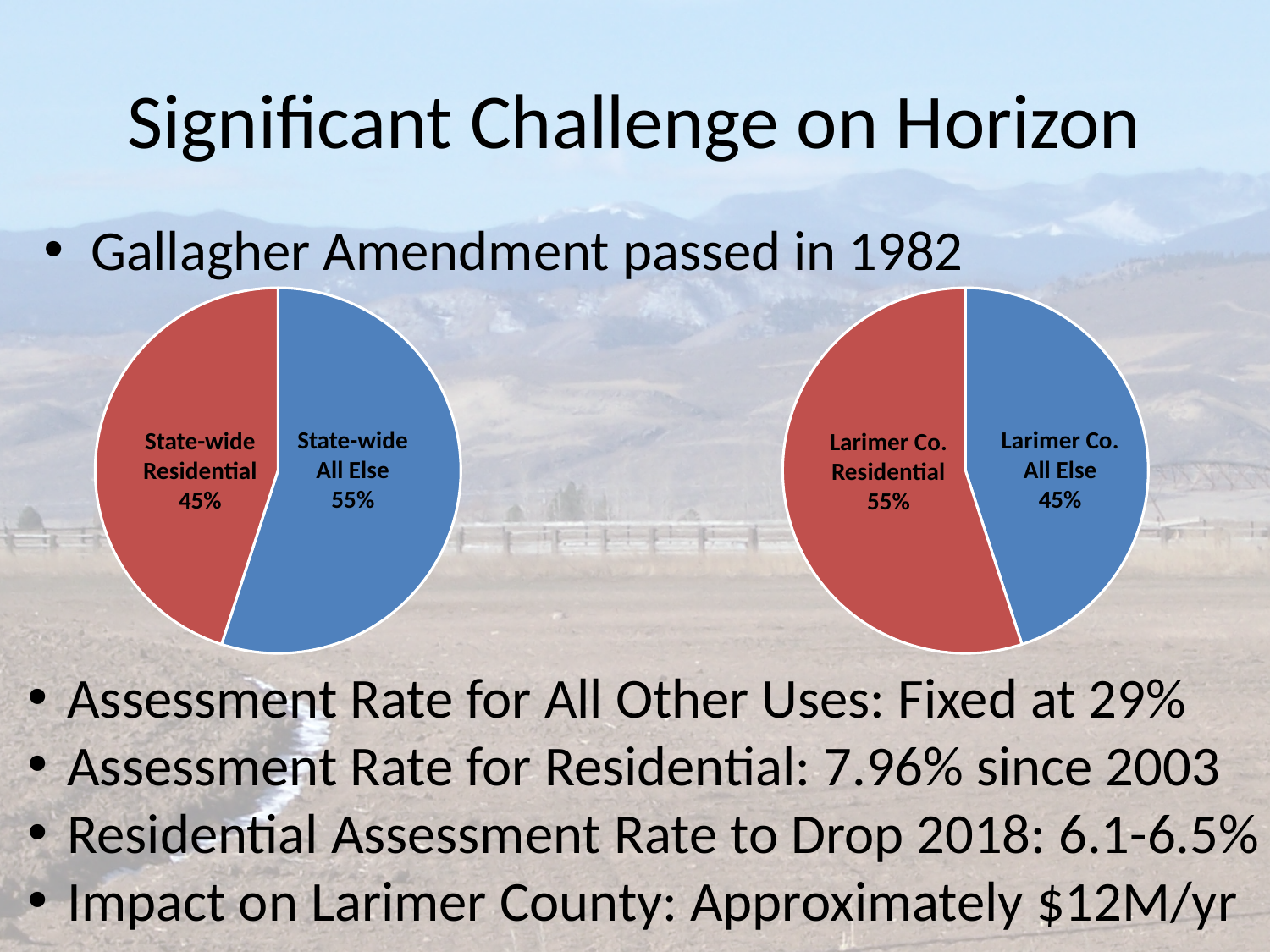

# Significant Challenge on Horizon
Gallagher Amendment passed in 1982

### Chart

| Category |  |
|---|---|
| All Else | 55.0 |
| Residential | 45.0 |

### Chart

| Category |  |
|---|---|
| All else | 45.0 |
| Residential | 55.0 |
State-wide
All Else
55%
Larimer Co.
All Else
45%
State-wide
Residential
45%
Larimer Co.
Residential
55%
Assessment Rate for All Other Uses: Fixed at 29%
Assessment Rate for Residential: 7.96% since 2003
Residential Assessment Rate to Drop 2018: 6.1-6.5%
Impact on Larimer County: Approximately $12M/yr